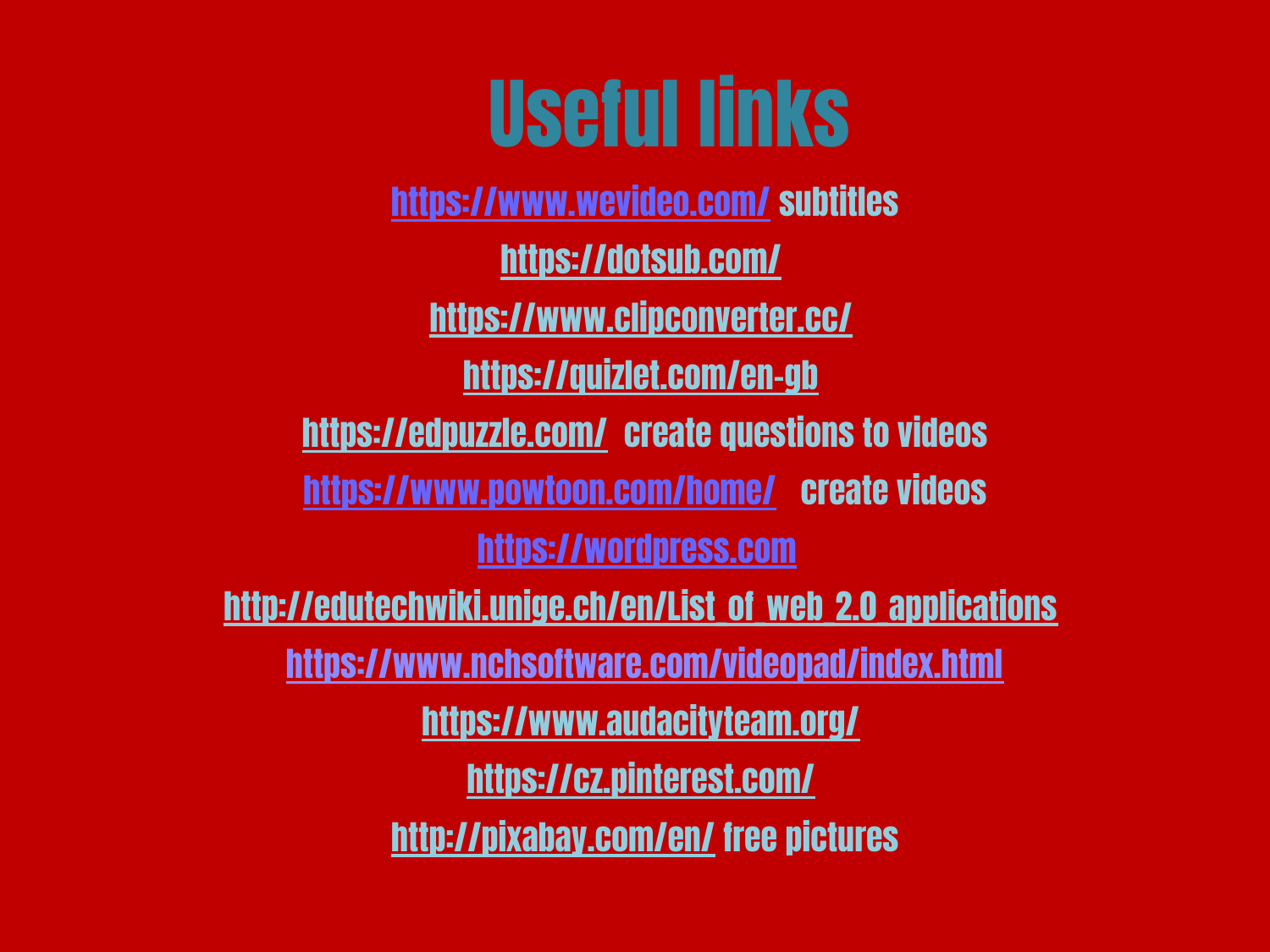

# Useful links
https://www.wevideo.com/ subtitles
https://dotsub.com/
https://www.clipconverter.cc/
https://quizlet.com/en-gb
https://edpuzzle.com/  create questions to videos
https://www.powtoon.com/home/   create videos
https://wordpress.com
http://edutechwiki.unige.ch/en/List_of_web_2.0_applications
https://www.nchsoftware.com/videopad/index.html
https://www.audacityteam.org/
https://cz.pinterest.com/
http://pixabay.com/en/ free pictures